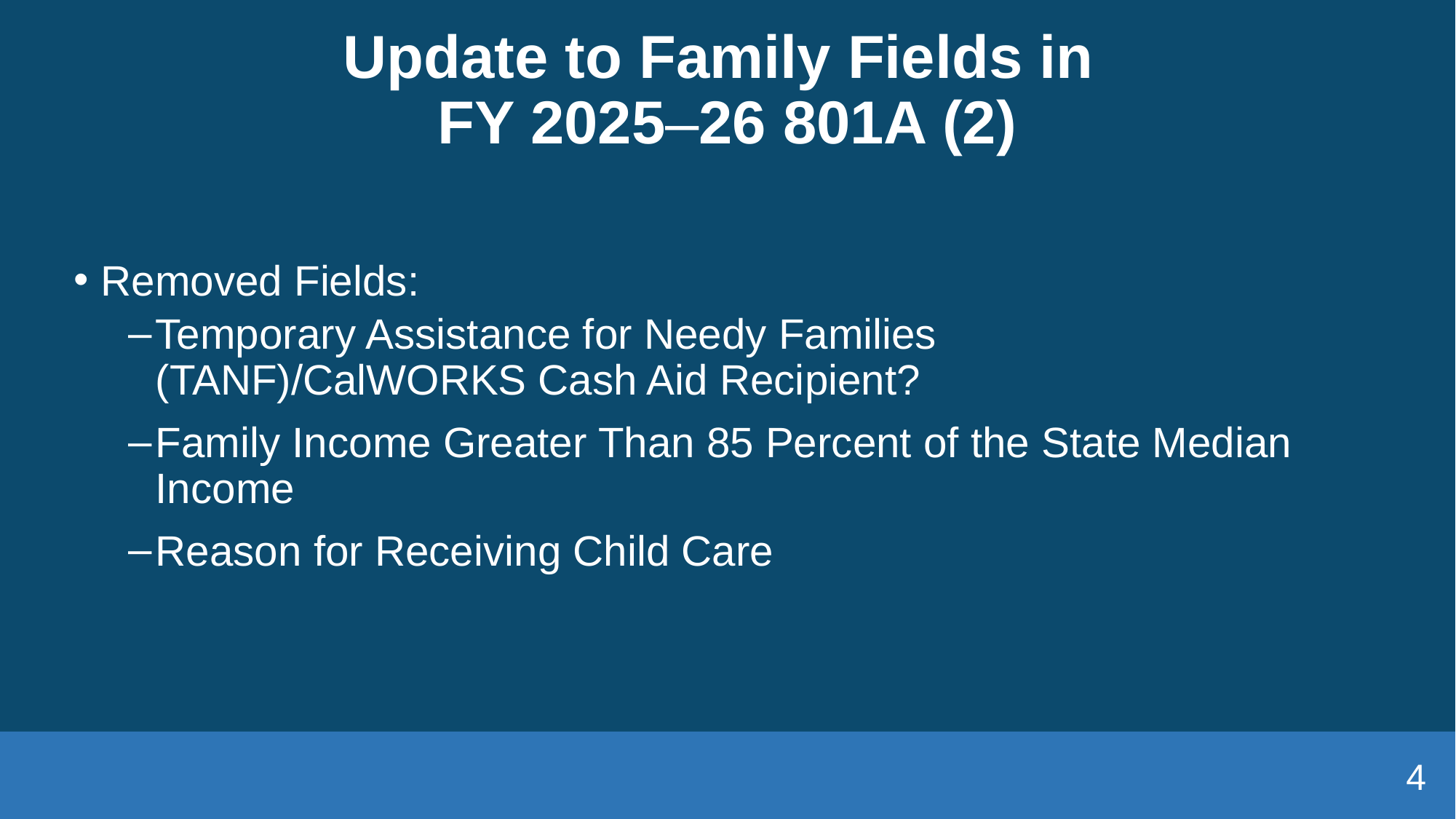

# Update to Family Fields in FY 2025–26 801A (2)
Removed Fields:
Temporary Assistance for Needy Families (TANF)/CalWORKS Cash Aid Recipient?
Family Income Greater Than 85 Percent of the State Median Income
Reason for Receiving Child Care

4